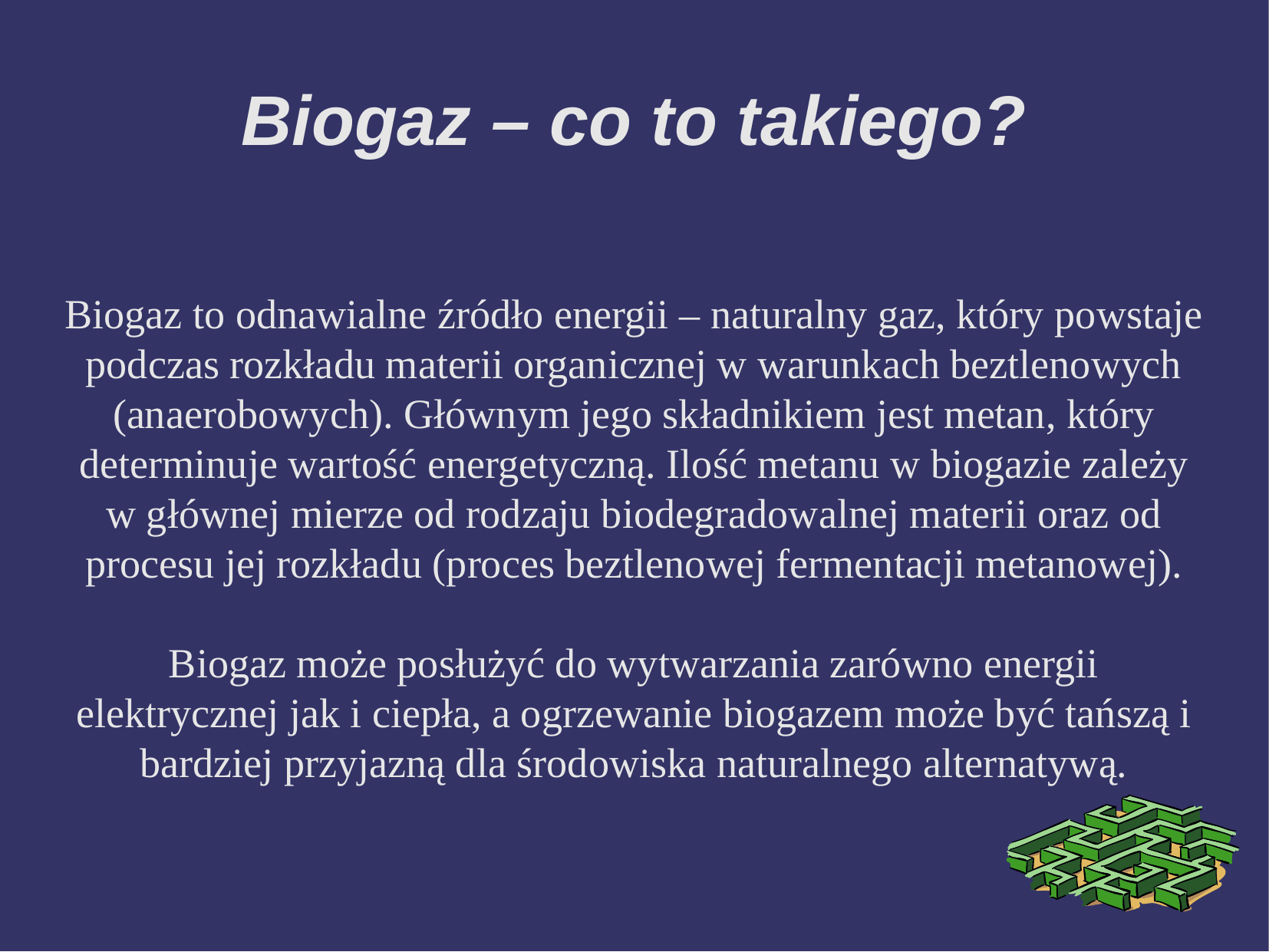

Biogaz – co to takiego?
Biogaz to odnawialne źródło energii – naturalny gaz, który powstaje podczas rozkładu materii organicznej w warunkach beztlenowych (anaerobowych). Głównym jego składnikiem jest metan, który determinuje wartość energetyczną. Ilość metanu w biogazie zależy w głównej mierze od rodzaju biodegradowalnej materii oraz od procesu jej rozkładu (proces beztlenowej fermentacji metanowej).

Biogaz może posłużyć do wytwarzania zarówno energii elektrycznej jak i ciepła, a ogrzewanie biogazem może być tańszą i bardziej przyjazną dla środowiska naturalnego alternatywą.